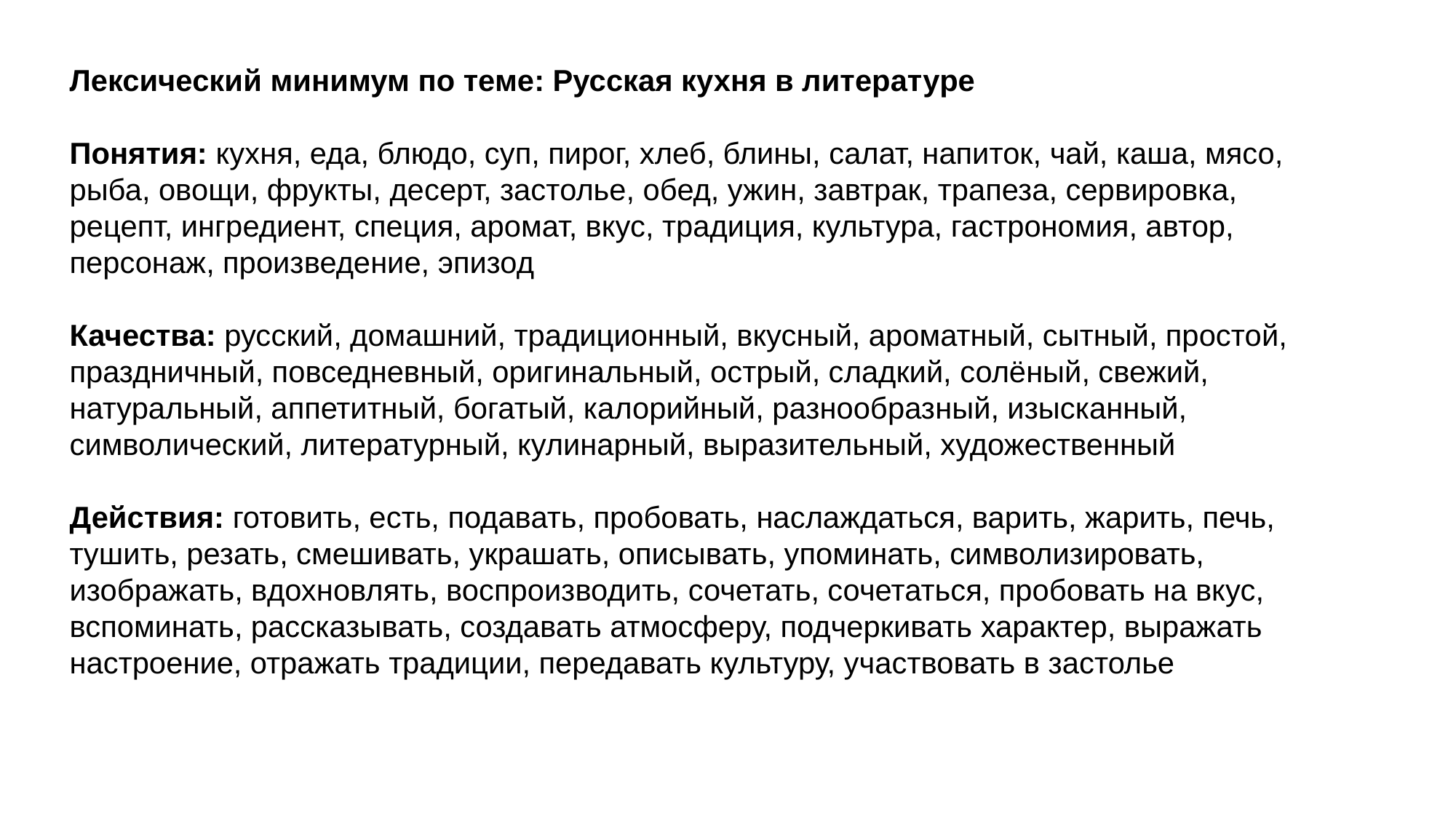

Лексический минимум по теме: Русская кухня в литературе

Понятия: кухня, еда, блюдо, суп, пирог, хлеб, блины, салат, напиток, чай, каша, мясо, рыба, овощи, фрукты, десерт, застолье, обед, ужин, завтрак, трапеза, сервировка, рецепт, ингредиент, специя, аромат, вкус, традиция, культура, гастрономия, автор, персонаж, произведение, эпизод

Качества: русский, домашний, традиционный, вкусный, ароматный, сытный, простой, праздничный, повседневный, оригинальный, острый, сладкий, солёный, свежий, натуральный, аппетитный, богатый, калорийный, разнообразный, изысканный, символический, литературный, кулинарный, выразительный, художественный

Действия: готовить, есть, подавать, пробовать, наслаждаться, варить, жарить, печь, тушить, резать, смешивать, украшать, описывать, упоминать, символизировать, изображать, вдохновлять, воспроизводить, сочетать, сочетаться, пробовать на вкус, вспоминать, рассказывать, создавать атмосферу, подчеркивать характер, выражать настроение, отражать традиции, передавать культуру, участвовать в застолье